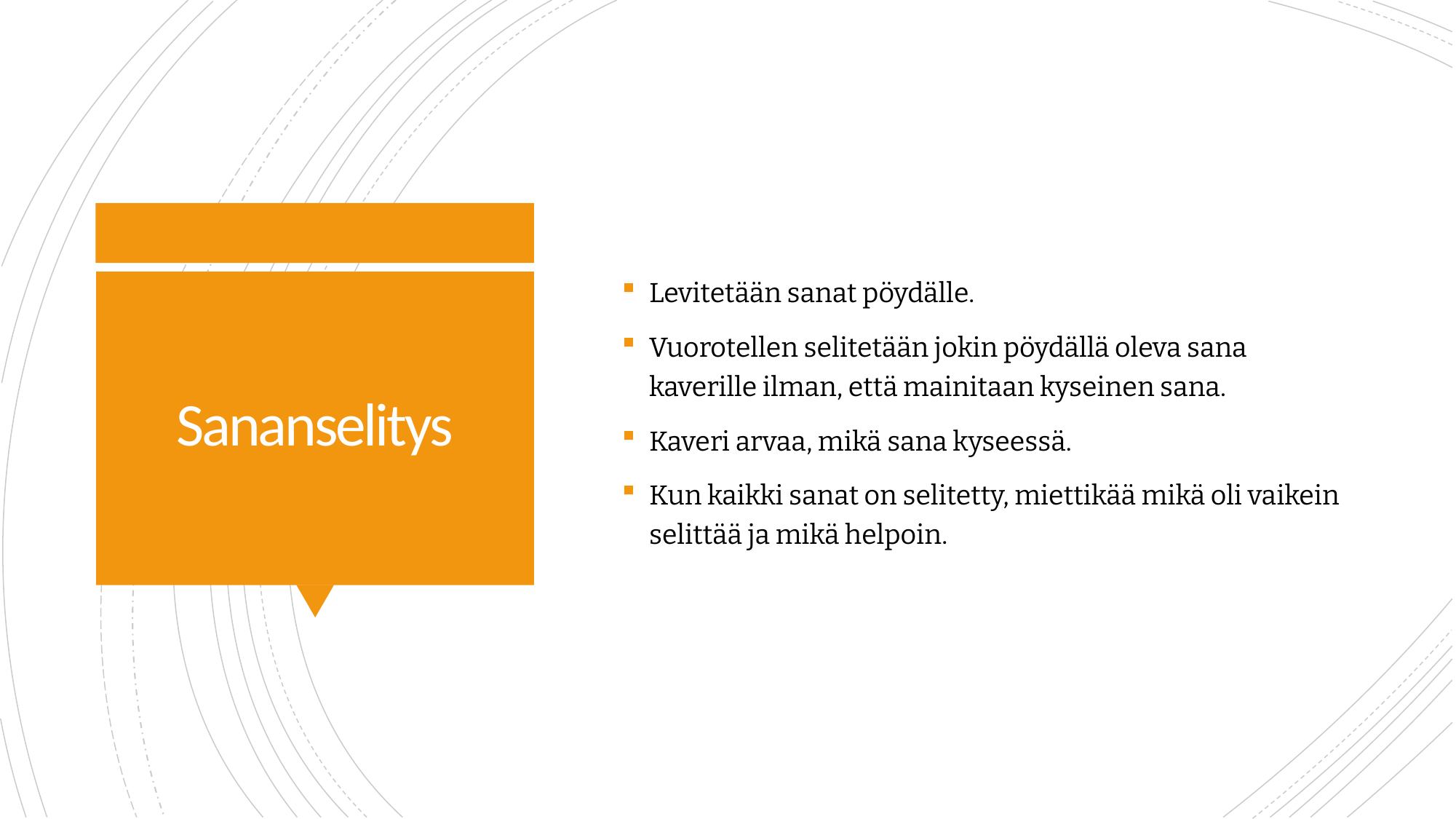

Levitetään sanat pöydälle.
Vuorotellen selitetään jokin pöydällä oleva sana kaverille ilman, että mainitaan kyseinen sana.
Kaveri arvaa, mikä sana kyseessä.
Kun kaikki sanat on selitetty, miettikää mikä oli vaikein selittää ja mikä helpoin.
# Sananselitys